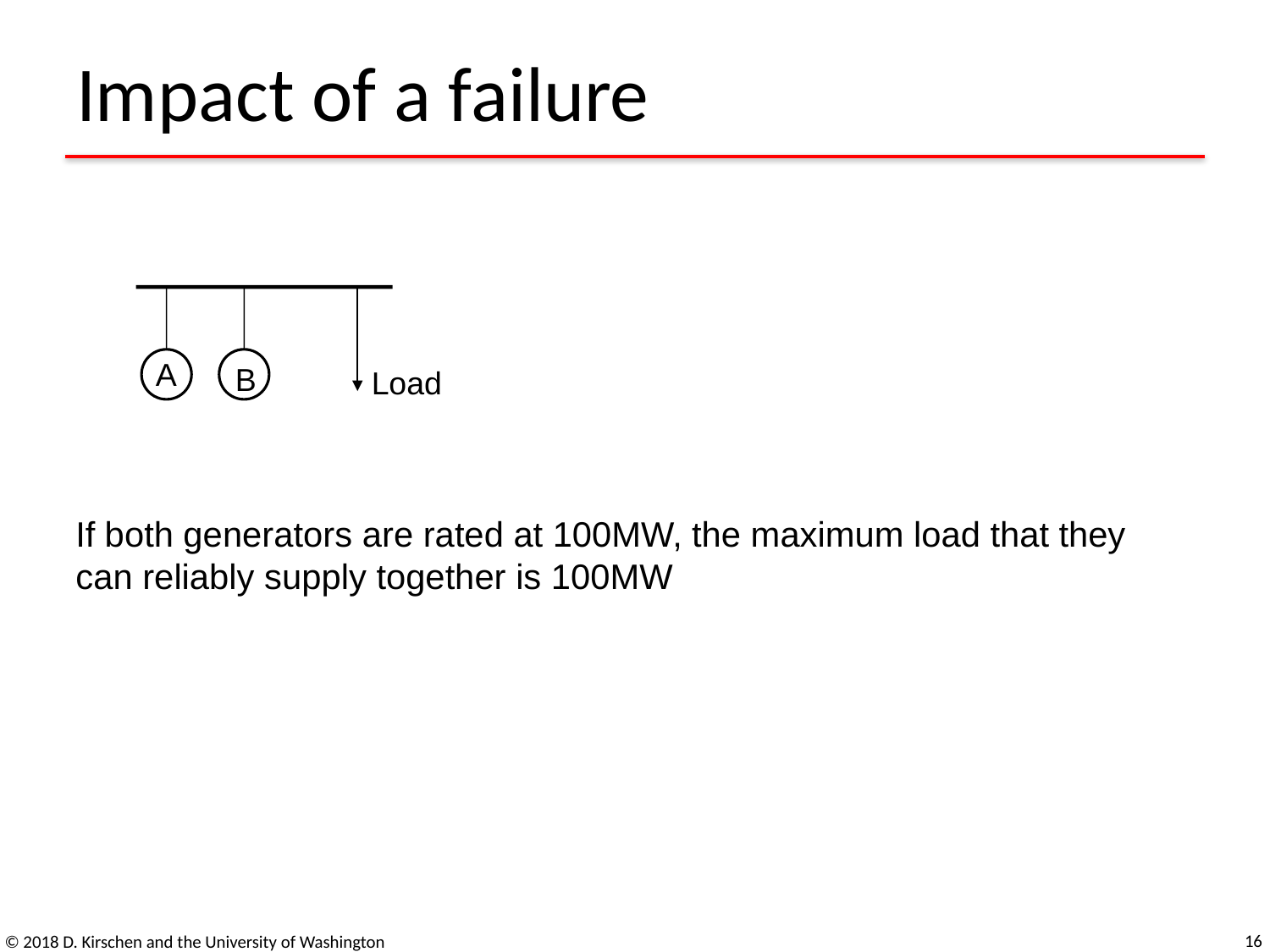

# Impact of a failure

A

B
Load

If both generators are rated at 100MW, the maximum load that they
can reliably supply together is 100MW
16
© 2018 D. Kirschen and the University of Washington